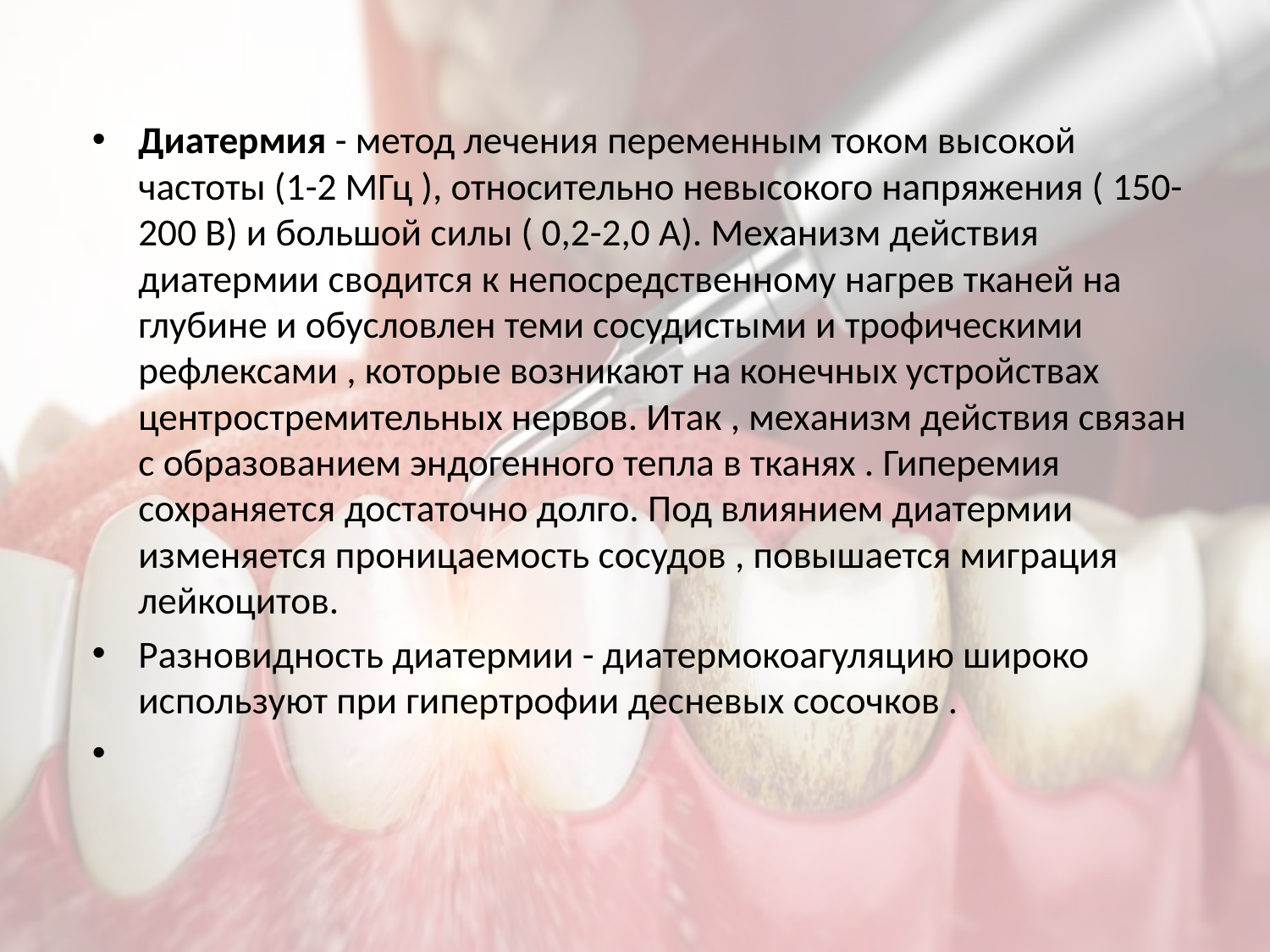

Диатермия - метод лечения переменным током высокой частоты (1-2 МГц ), относительно невысокого напряжения ( 150-200 В) и большой силы ( 0,2-2,0 А). Механизм действия диатермии сводится к непосредственному нагрев тканей на глубине и обусловлен теми сосудистыми и трофическими рефлексами , которые возникают на конечных устройствах центростремительных нервов. Итак , механизм действия связан с образованием эндогенного тепла в тканях . Гиперемия сохраняется достаточно долго. Под влиянием диатермии изменяется проницаемость сосудов , повышается миграция лейкоцитов.
Разновидность диатермии - диатермокоагуляцию широко используют при гипертрофии десневых сосочков .